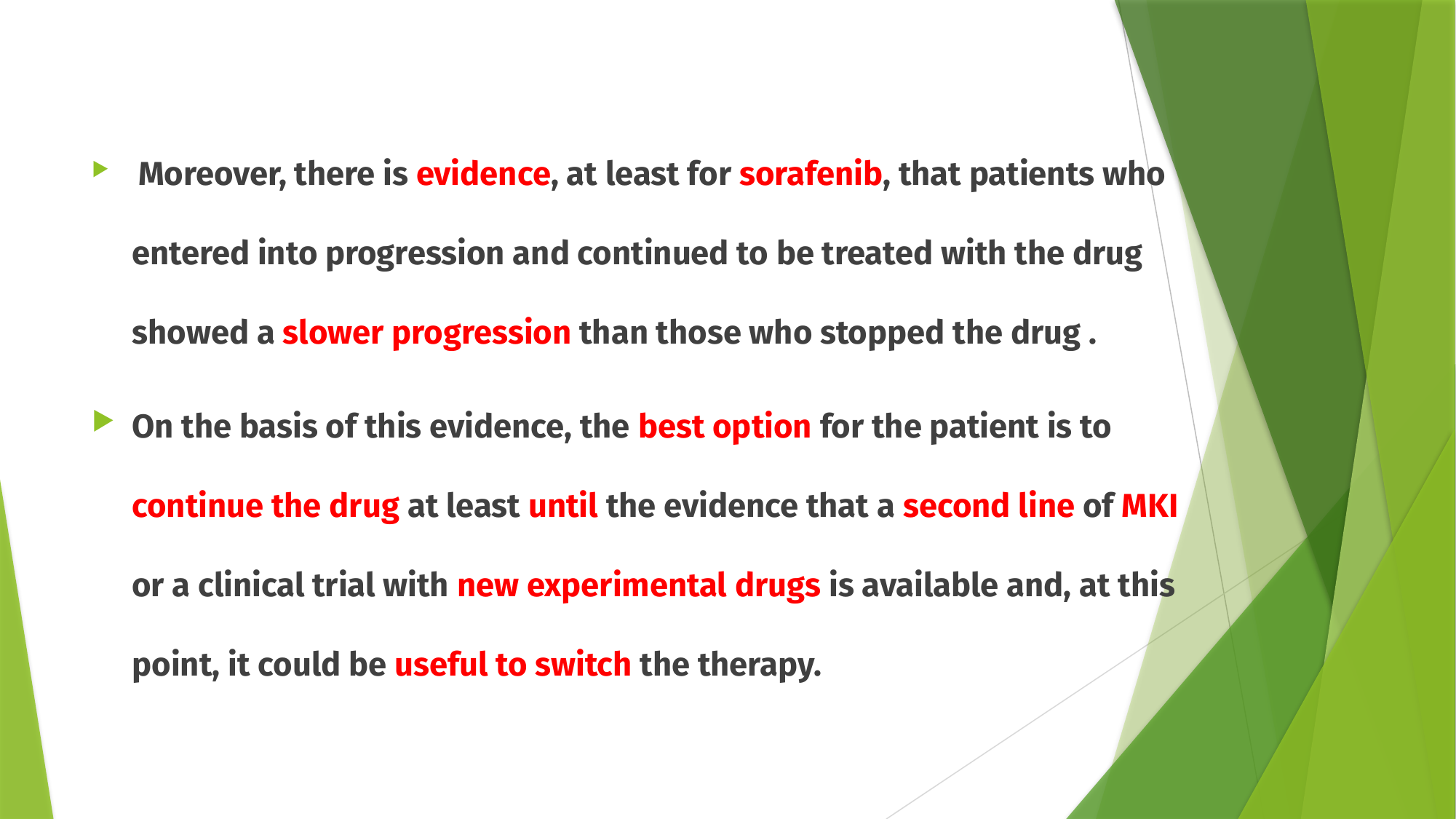

#
 Moreover, there is evidence, at least for sorafenib, that patients who entered into progression and continued to be treated with the drug showed a slower progression than those who stopped the drug .
On the basis of this evidence, the best option for the patient is to continue the drug at least until the evidence that a second line of MKI or a clinical trial with new experimental drugs is available and, at this point, it could be useful to switch the therapy.